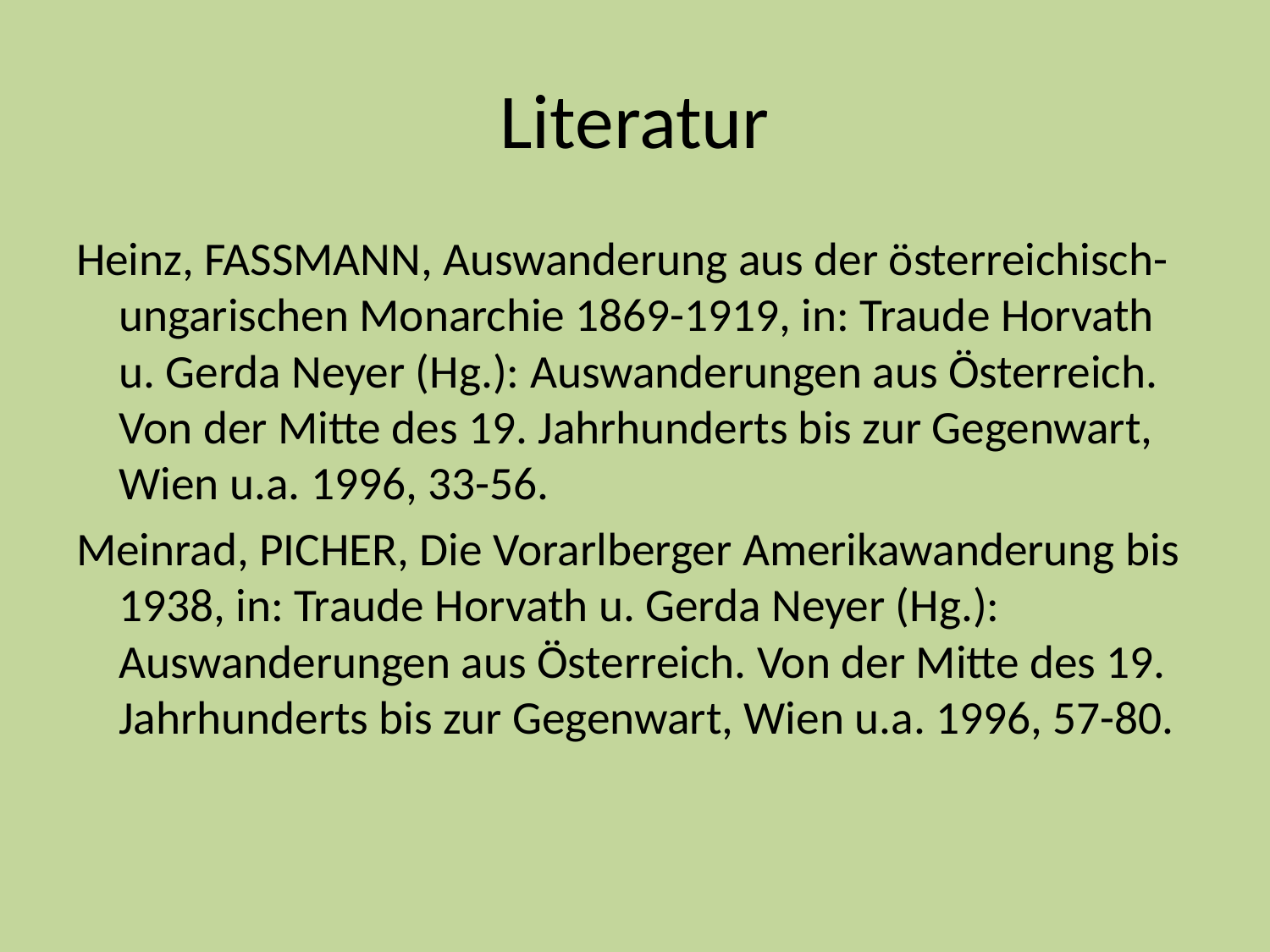

# Literatur
Heinz, FASSMANN, Auswanderung aus der österreichisch-ungarischen Monarchie 1869-1919, in: Traude Horvath u. Gerda Neyer (Hg.): Auswanderungen aus Österreich. Von der Mitte des 19. Jahrhunderts bis zur Gegenwart, Wien u.a. 1996, 33-56.
Meinrad, PICHER, Die Vorarlberger Amerikawanderung bis 1938, in: Traude Horvath u. Gerda Neyer (Hg.): Auswanderungen aus Österreich. Von der Mitte des 19. Jahrhunderts bis zur Gegenwart, Wien u.a. 1996, 57-80.